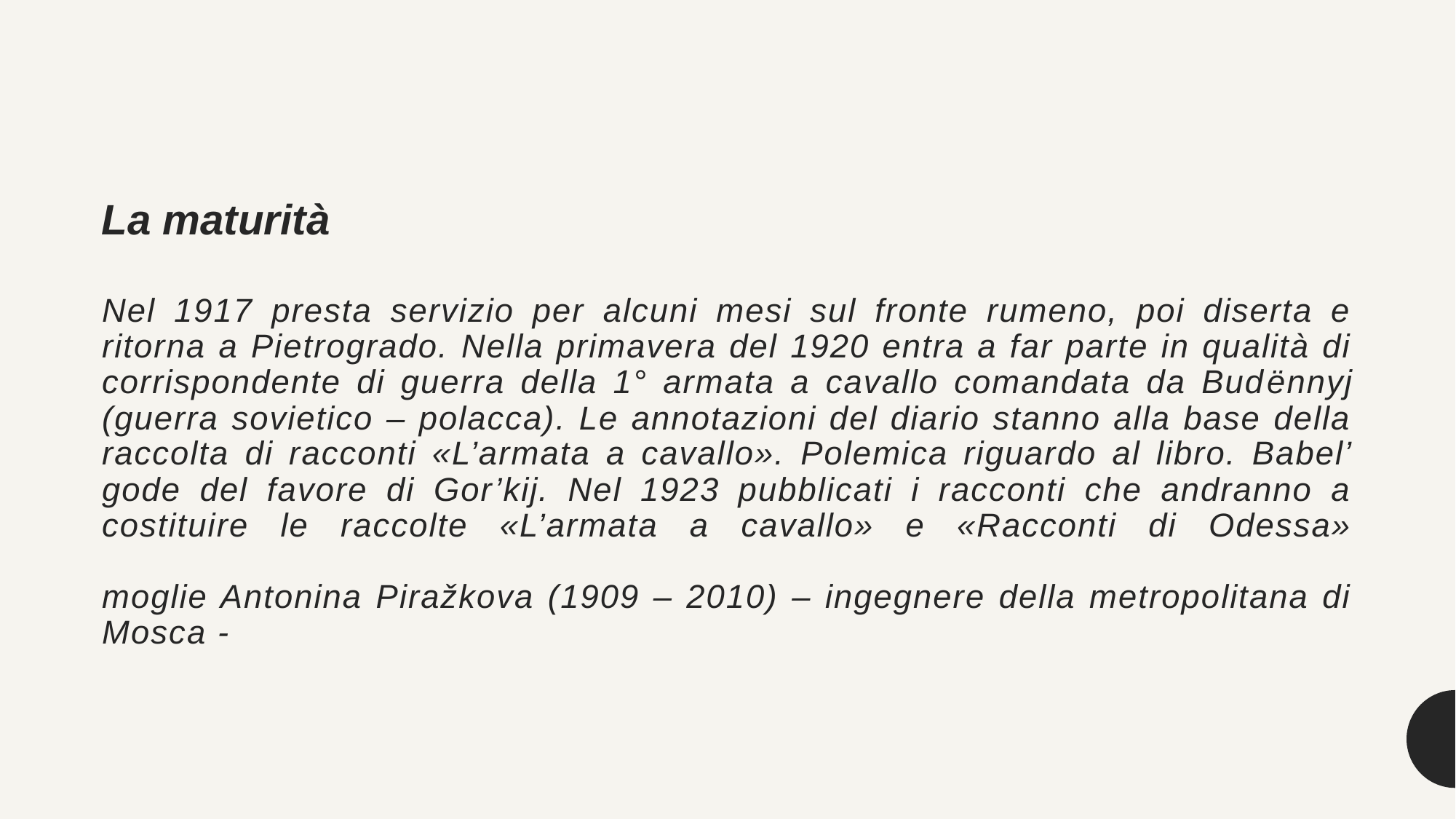

La maturità
# Nel 1917 presta servizio per alcuni mesi sul fronte rumeno, poi diserta e ritorna a Pietrogrado. Nella primavera del 1920 entra a far parte in qualità di corrispondente di guerra della 1° armata a cavallo comandata da Budёnnyj (guerra sovietico – polacca). Le annotazioni del diario stanno alla base della raccolta di racconti «L’armata a cavallo». Polemica riguardo al libro. Babel’ gode del favore di Gor’kij. Nel 1923 pubblicati i racconti che andranno a costituire le raccolte «L’armata a cavallo» e «Racconti di Odessa» moglie Antonina Piražkova (1909 – 2010) – ingegnere della metropolitana di Mosca -